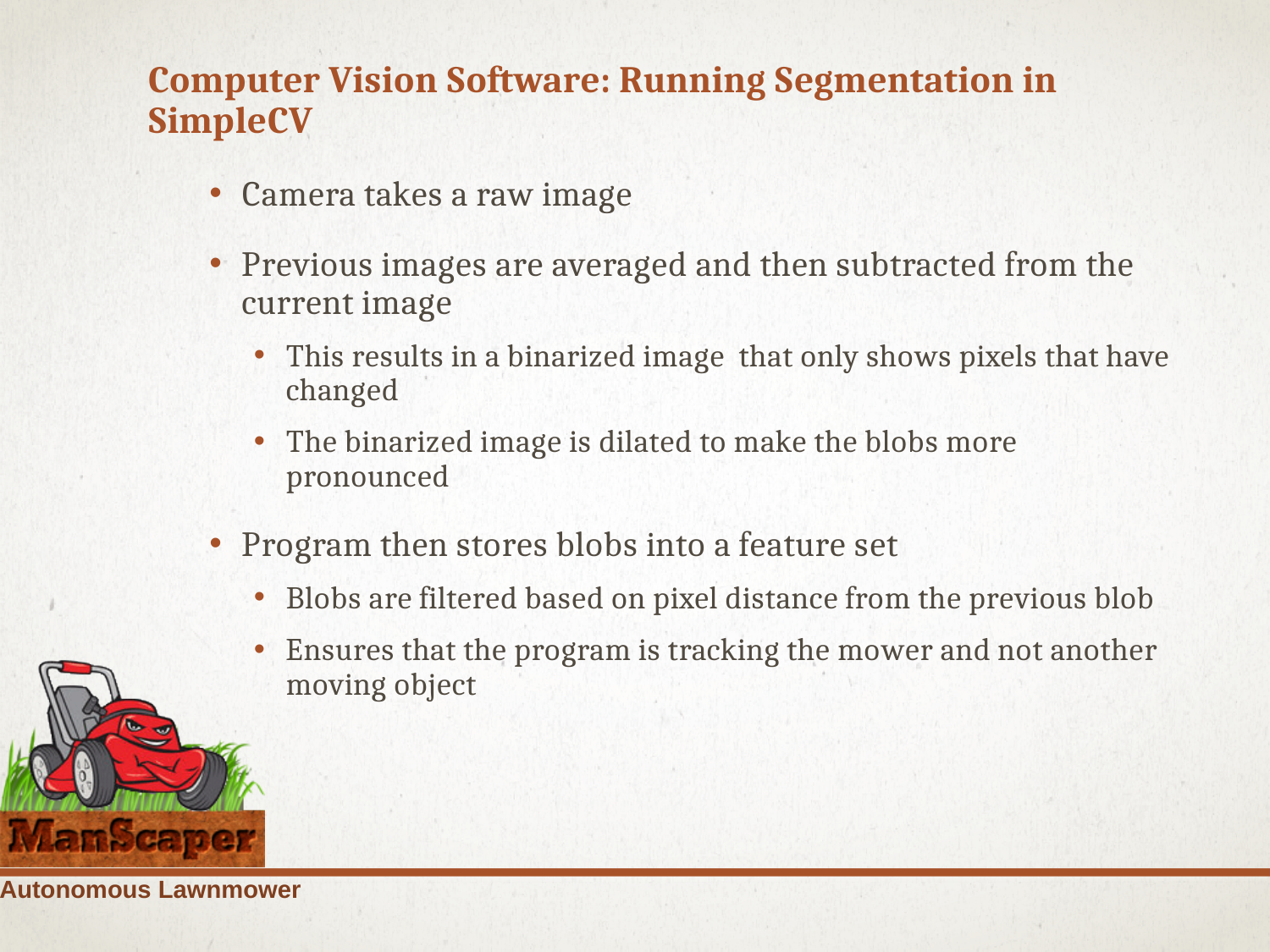

# Computer Vision Software: Running Segmentation in SimpleCV
Camera takes a raw image
Previous images are averaged and then subtracted from the current image
This results in a binarized image  that only shows pixels that have changed
The binarized image is dilated to make the blobs more pronounced
Program then stores blobs into a feature set
Blobs are filtered based on pixel distance from the previous blob
Ensures that the program is tracking the mower and not another moving object